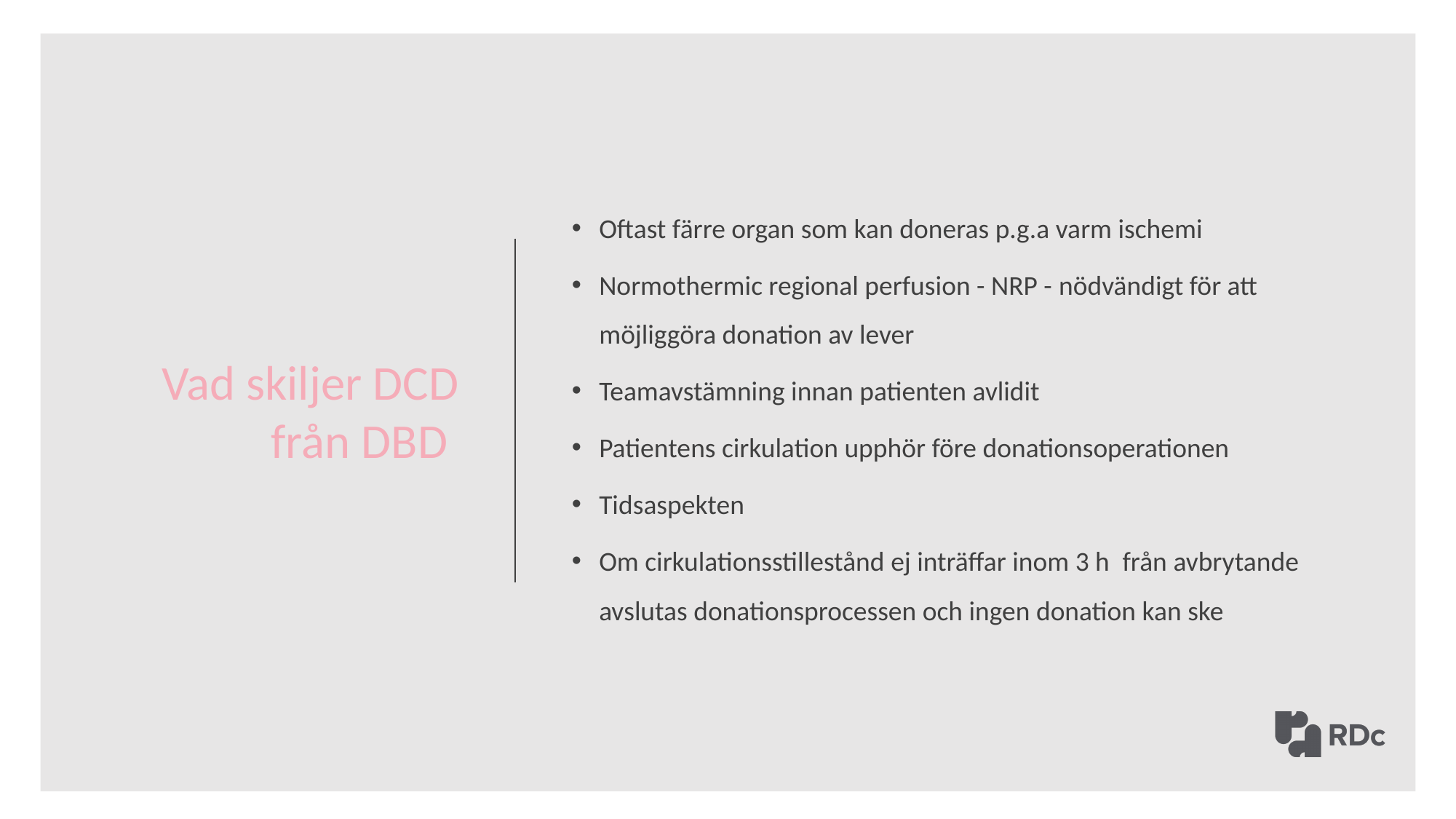

Oftast färre organ som kan doneras p.g.a varm ischemi
Normothermic regional perfusion - NRP - nödvändigt för att möjliggöra donation av lever
Teamavstämning innan patienten avlidit
Patientens cirkulation upphör före donationsoperationen
Tidsaspekten
Om cirkulationsstillestånd ej inträffar inom 3 h  från avbrytande avslutas donationsprocessen och ingen donation kan ske

Vad skiljer DCD från DBD